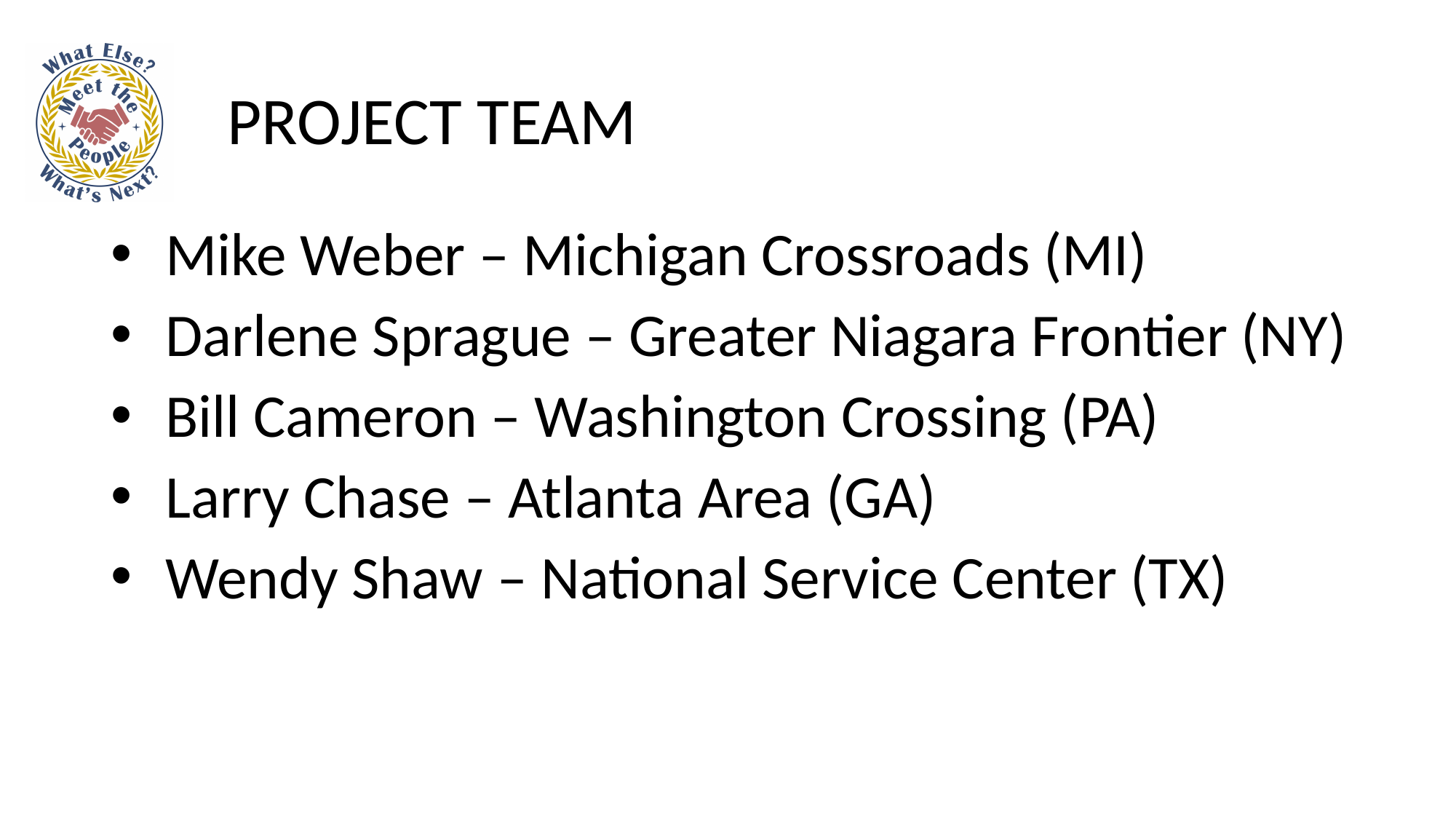

# PROJECT TEAM
Mike Weber – Michigan Crossroads (MI)
Darlene Sprague – Greater Niagara Frontier (NY)
Bill Cameron – Washington Crossing (PA)
Larry Chase – Atlanta Area (GA)
Wendy Shaw – National Service Center (TX)